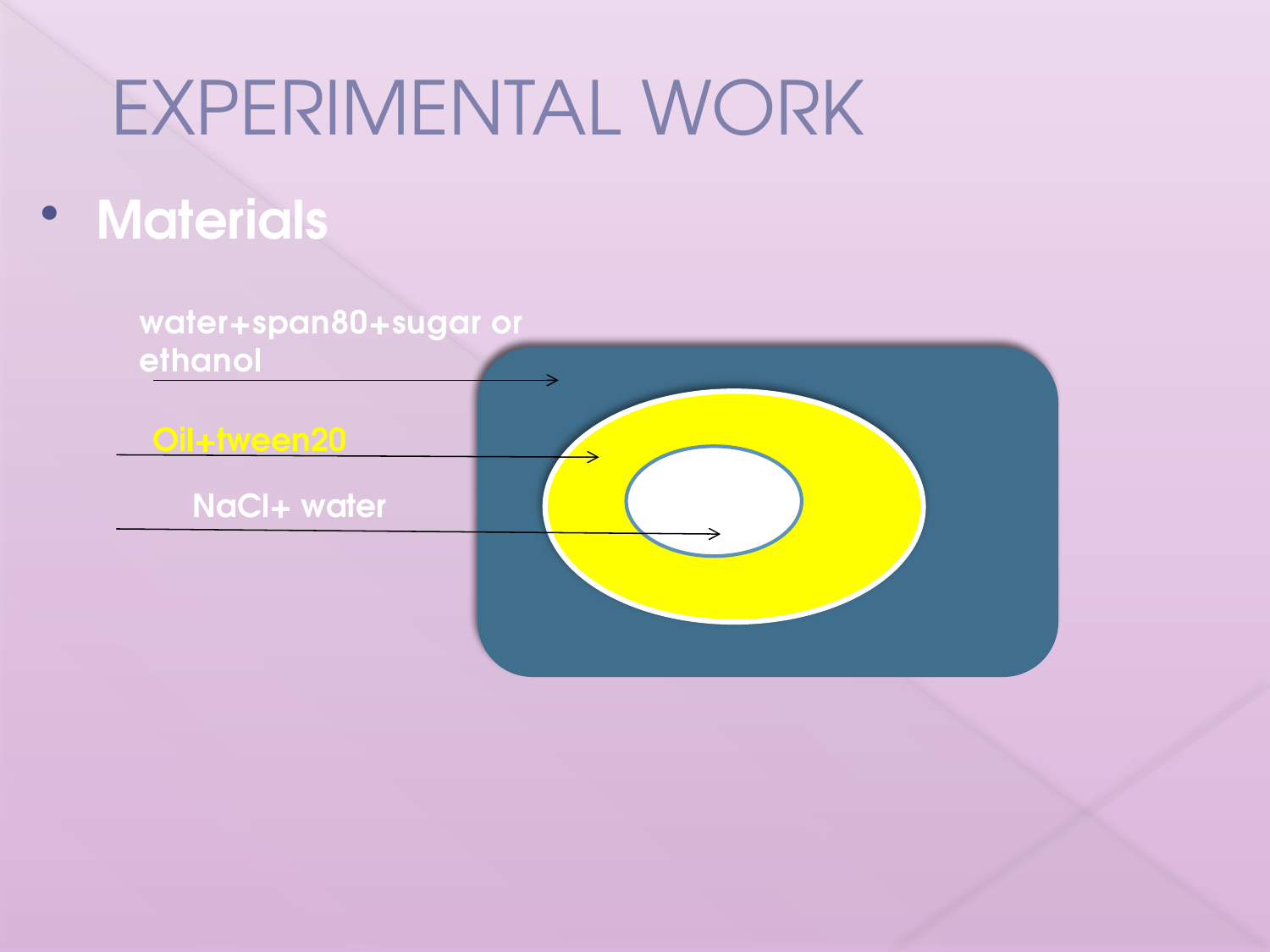

# EXPERIMENTAL WORK
Materials

water+span80+sugar or ethanol

Oil+tween20
NaCl+ water